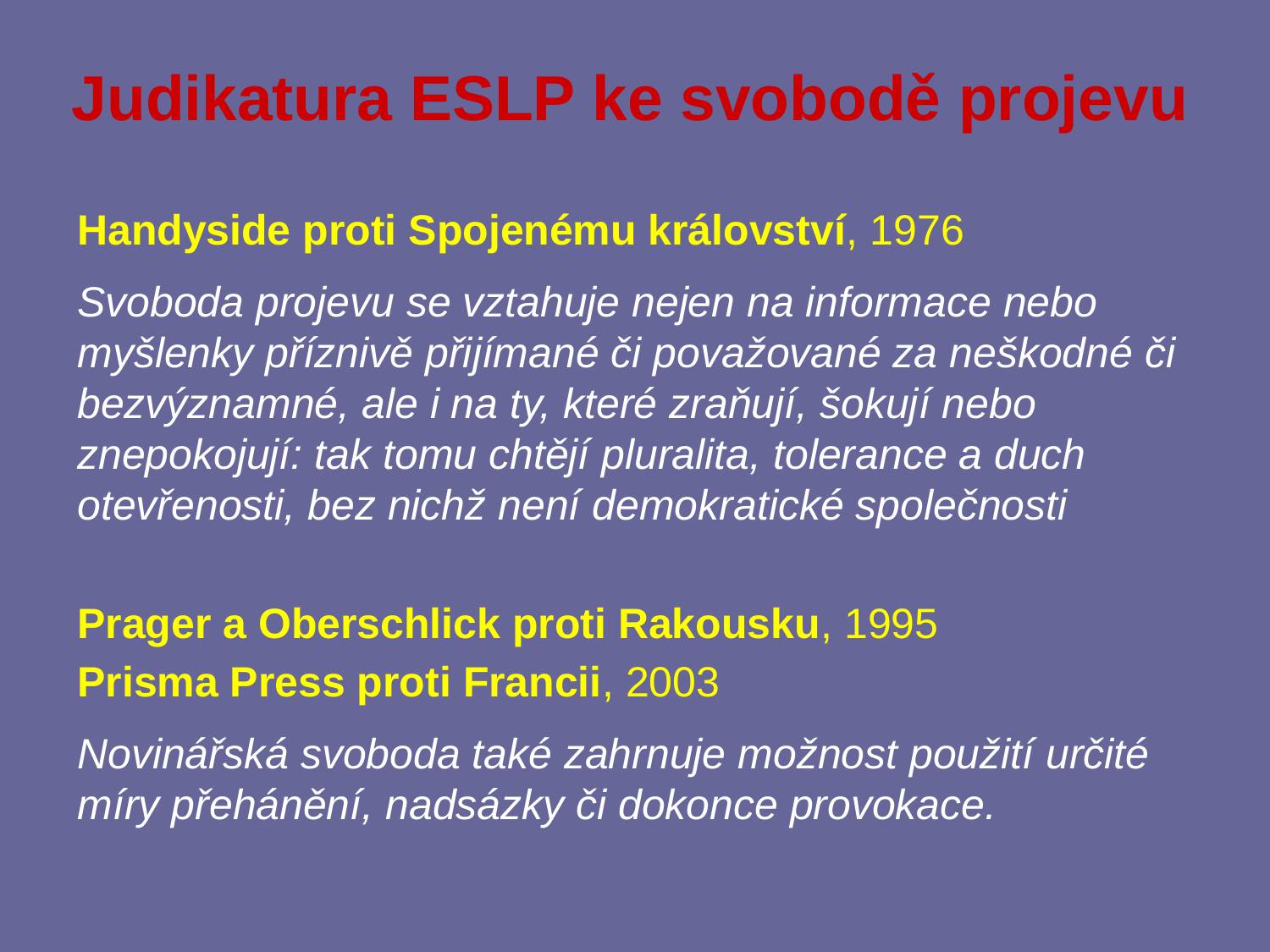

# Judikatura ESLP ke svobodě projevu
Handyside proti Spojenému království, 1976
Svoboda projevu se vztahuje nejen na informace nebo myšlenky příznivě přijímané či považované za neškodné či bezvýznamné, ale i na ty, které zraňují, šokují nebo znepokojují: tak tomu chtějí pluralita, tolerance a duch otevřenosti, bez nichž není demokratické společnosti

Prager a Oberschlick proti Rakousku, 1995
Prisma Press proti Francii, 2003
Novinářská svoboda také zahrnuje možnost použití určité míry přehánění, nadsázky či dokonce provokace.